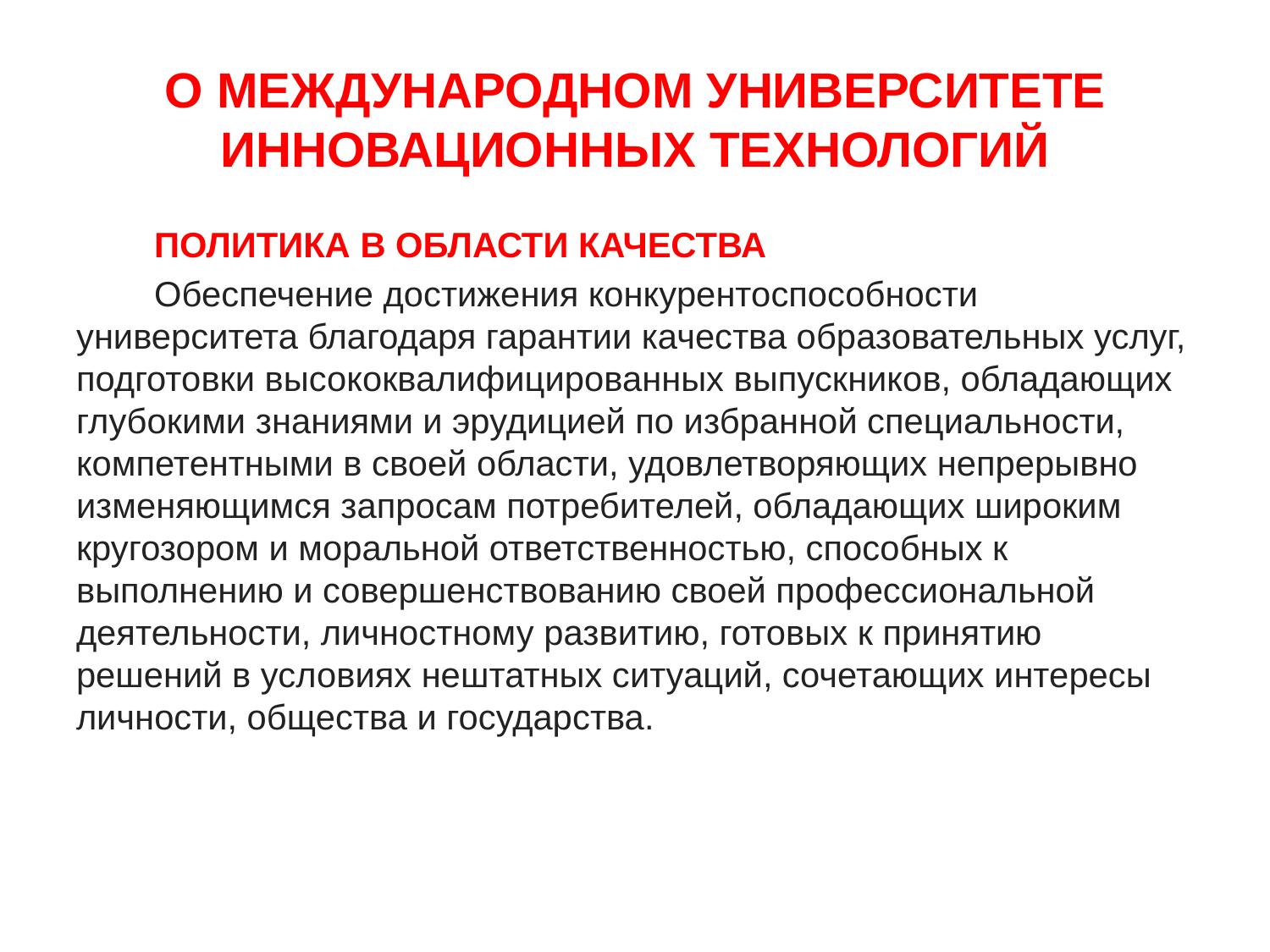

# О МЕЖДУНАРОДНОМ УНИВЕРСИТЕТЕ ИННОВАЦИОННЫХ ТЕХНОЛОГИЙ
        ПОЛИТИКА В ОБЛАСТИ КАЧЕСТВА
        Обеспечение достижения конкурентоспособности университета благодаря гарантии качества образовательных услуг, подготовки высококвалифицированных выпускников, обладающих глубокими знаниями и эрудицией по избранной специальности, компетентными в своей области, удовлетворяющих непрерывно изменяющимся запросам потребителей, обладающих широким кругозором и моральной ответственностью, способных к выполнению и совершенствованию своей профессиональной деятельности, личностному развитию, готовых к принятию решений в условиях нештатных ситуаций, сочетающих интересы личности, общества и государства.